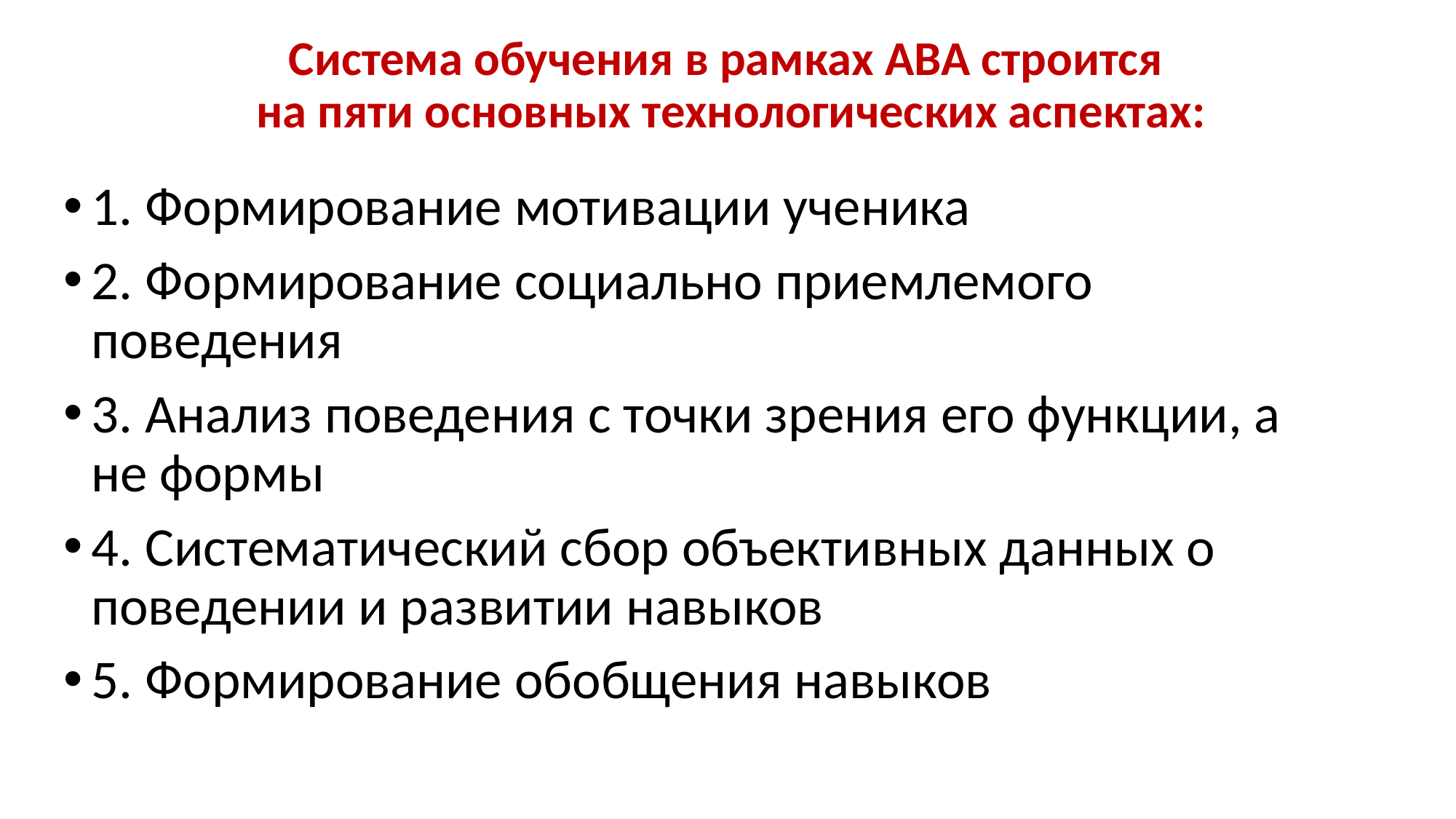

# Система обучения в рамках АВА строится на пяти основных технологических аспектах:
1. Формирование мотивации ученика
2. Формирование социально приемлемого поведения
3. Анализ поведения с точки зрения его функции, а не формы
4. Систематический сбор объективных данных о поведении и развитии навыков
5. Формирование обобщения навыков